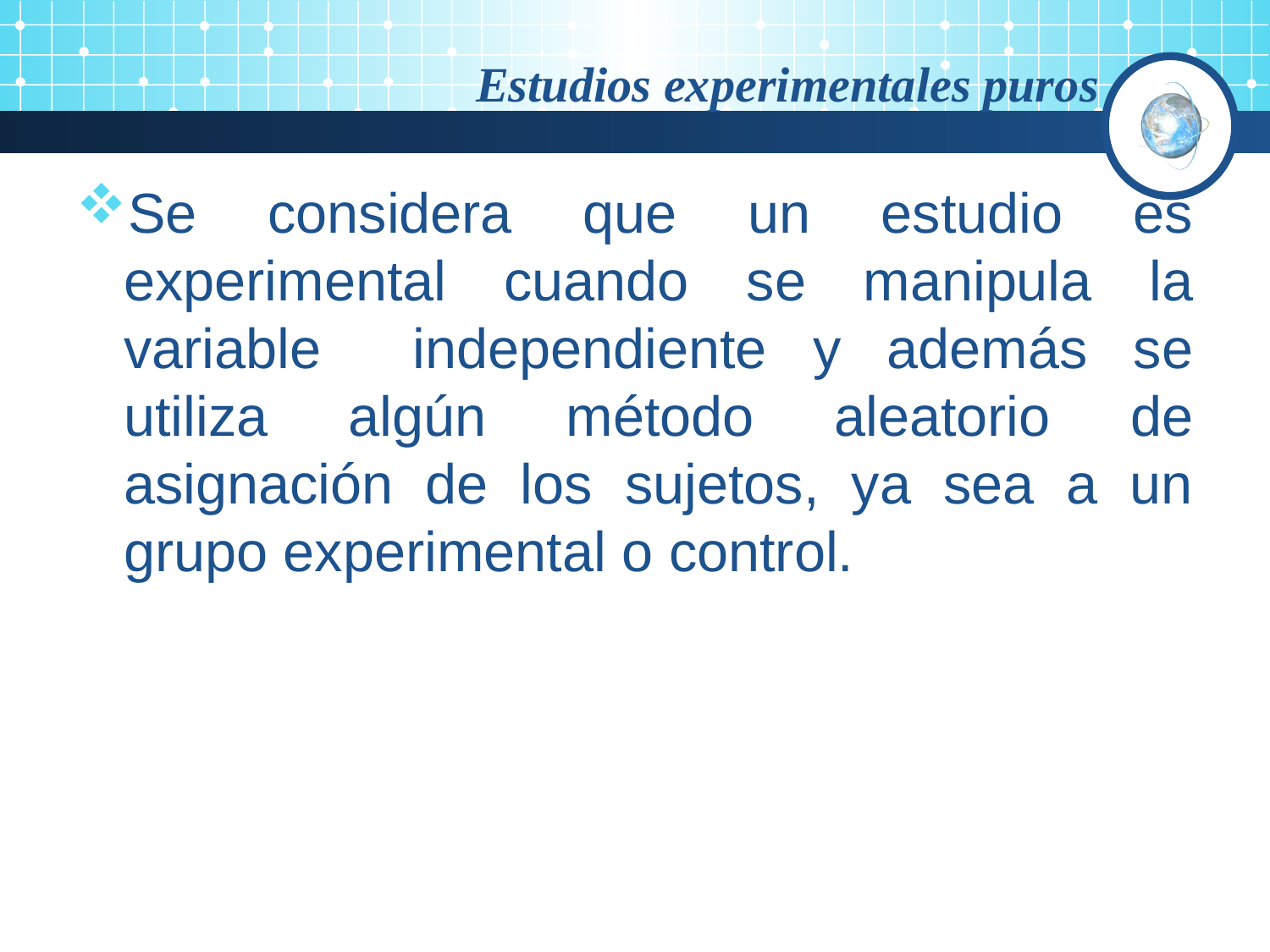

Se considera que un estudio es experimental cuando se manipula la variable  independiente y además se utiliza algún método aleatorio de asignación de los sujetos, ya sea a un grupo experimental o control.
Estudios experimentales puros